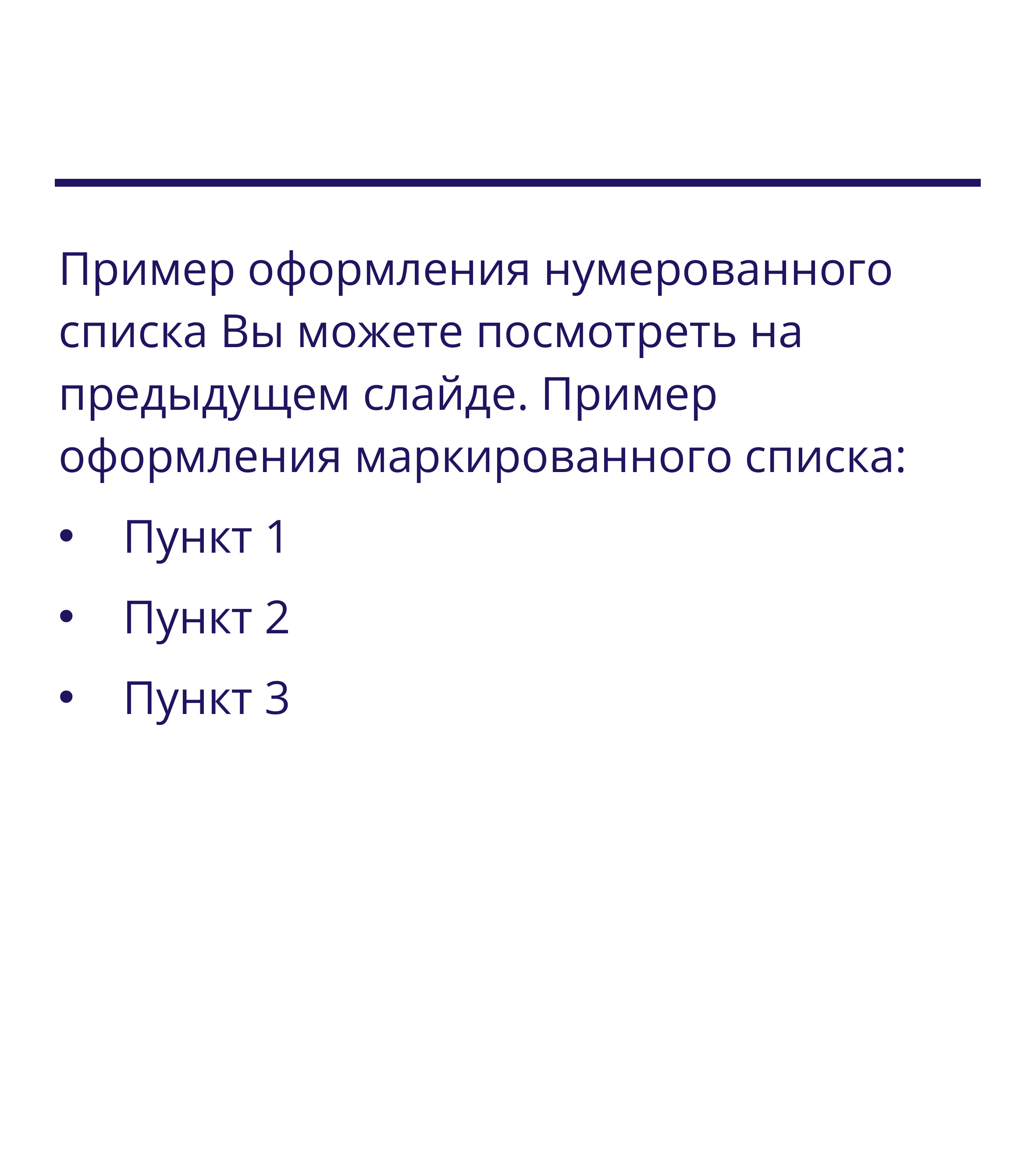

#
Пример оформления нумерованного списка Вы можете посмотреть на предыдущем слайде. Пример оформления маркированного списка:
Пункт 1
Пункт 2
Пункт 3